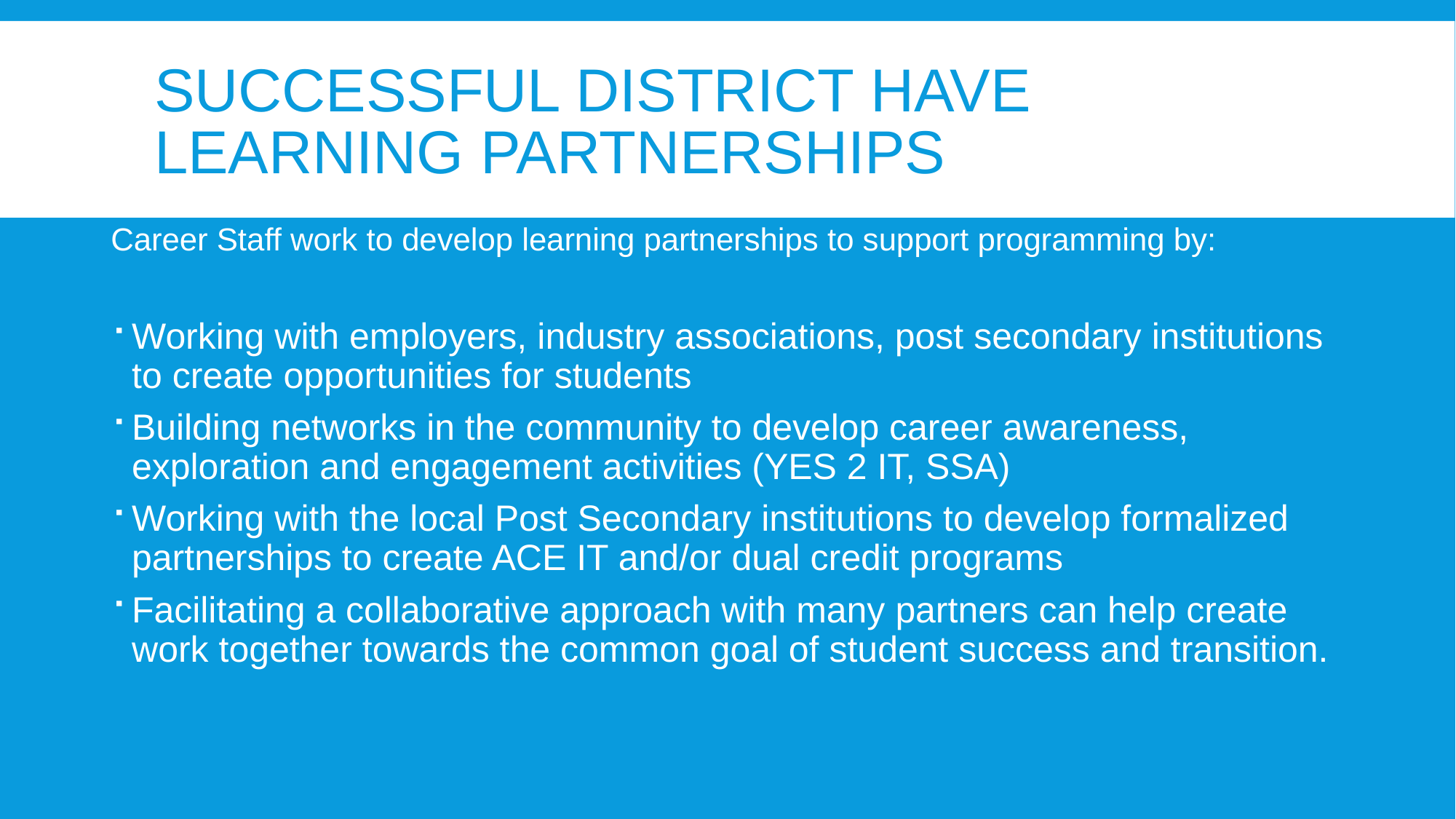

# Successful District have Learning Partnerships
Career Staff work to develop learning partnerships to support programming by:

Working with employers, industry associations, post secondary institutions to create opportunities for students
Building networks in the community to develop career awareness, exploration and engagement activities (YES 2 IT, SSA)
Working with the local Post Secondary institutions to develop formalized partnerships to create ACE IT and/or dual credit programs
Facilitating a collaborative approach with many partners can help create work together towards the common goal of student success and transition.